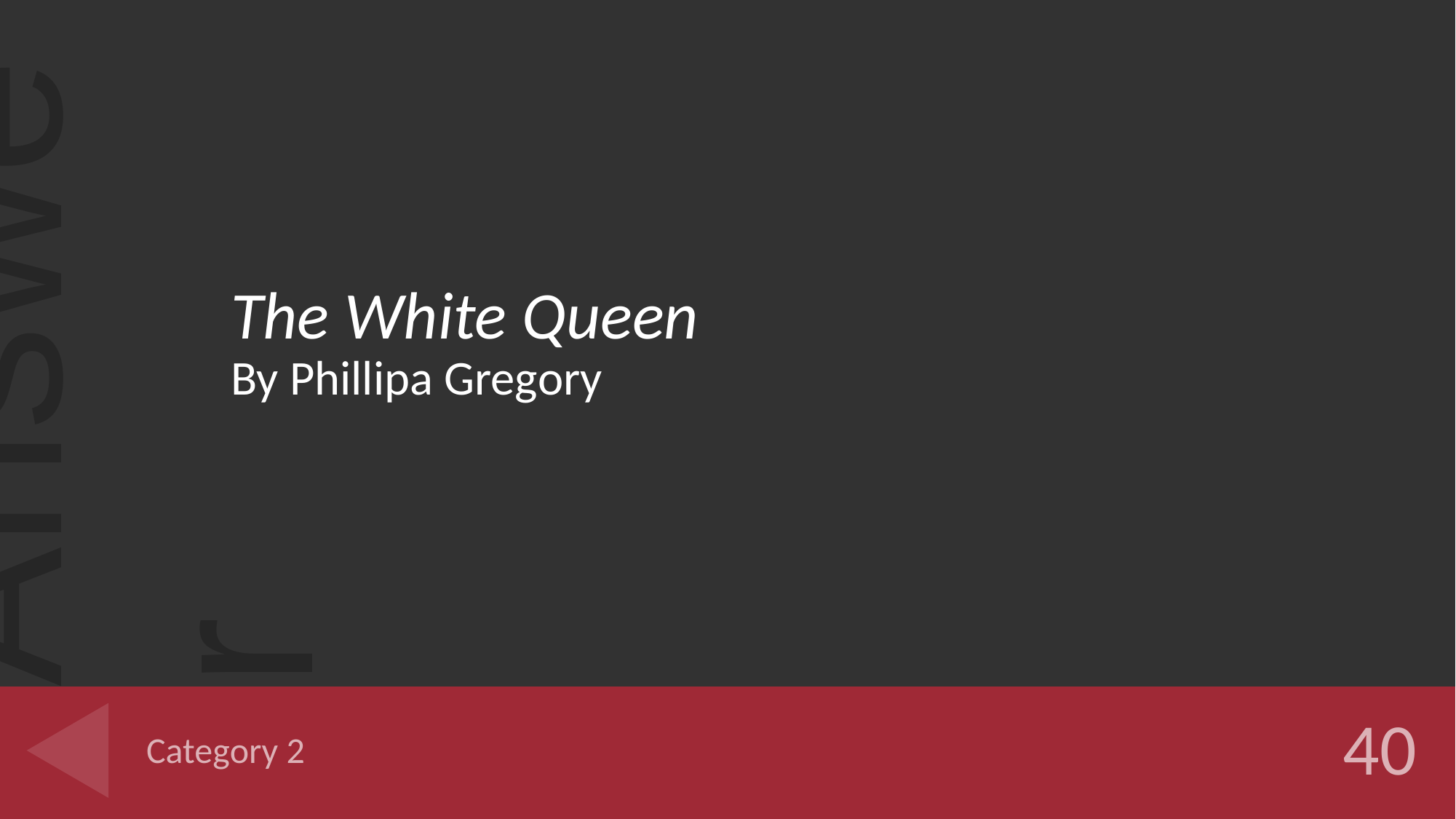

The White Queen
By Phillipa Gregory
# Category 2
40